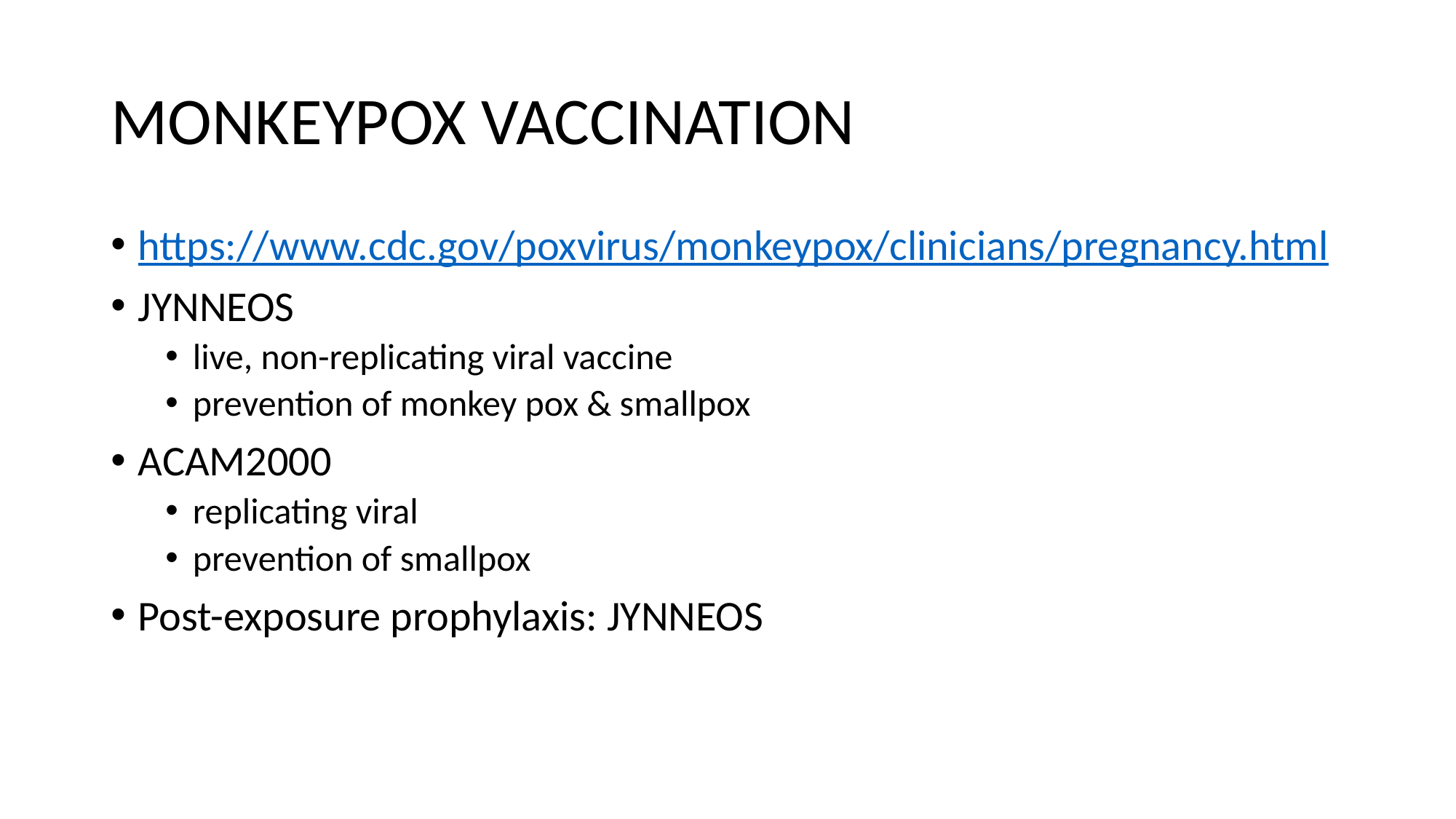

# MONKEYPOX VACCINATION
https://www.cdc.gov/poxvirus/monkeypox/clinicians/pregnancy.html
JYNNEOS
live, non-replicating viral vaccine
prevention of monkey pox & smallpox
ACAM2000
replicating viral
prevention of smallpox
Post-exposure prophylaxis: JYNNEOS